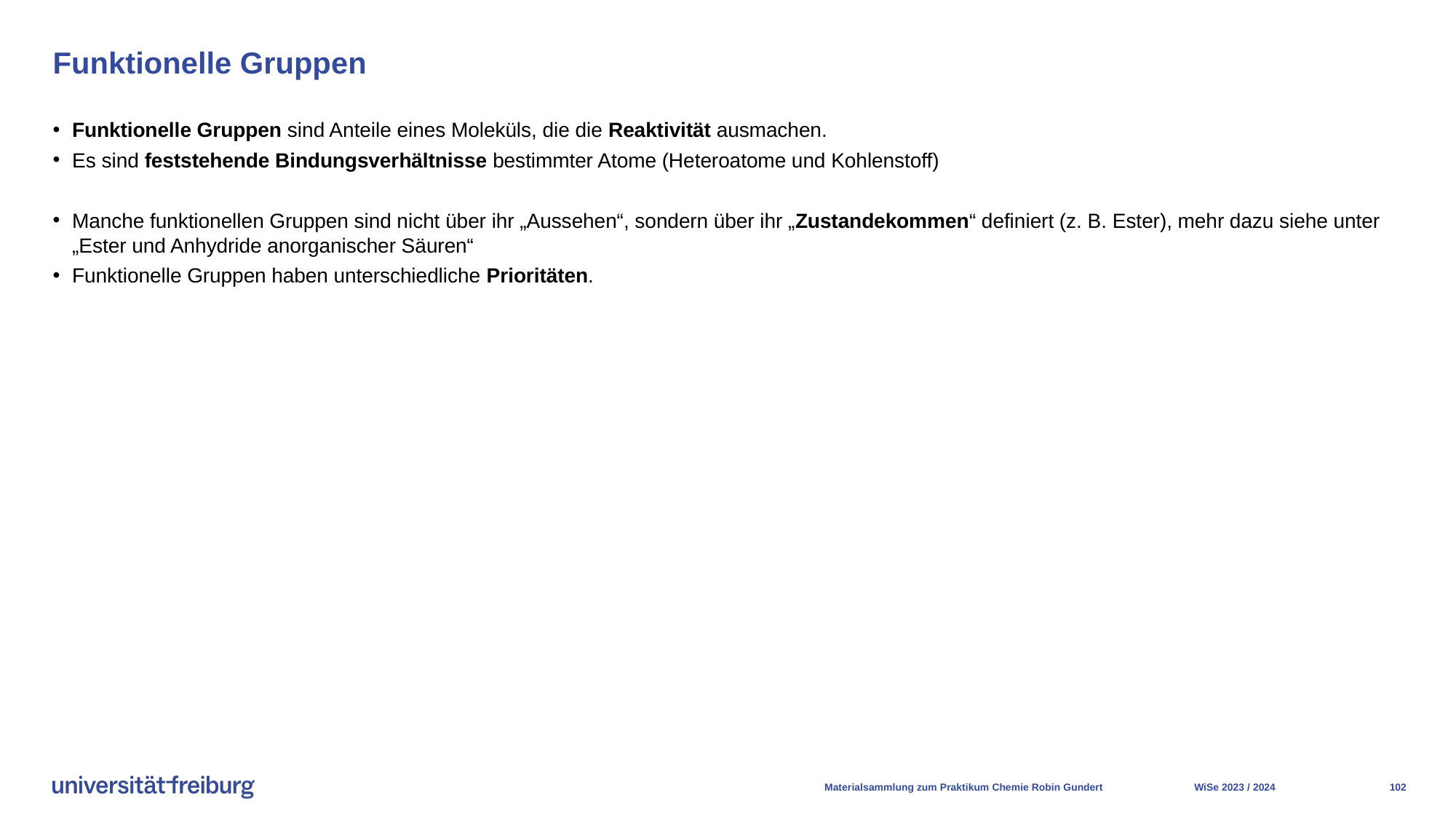

# Funktionelle Gruppen
Funktionelle Gruppen sind Anteile eines Moleküls, die die Reaktivität ausmachen.
Es sind feststehende Bindungsverhältnisse bestimmter Atome (Heteroatome und Kohlenstoff)

Manche funktionellen Gruppen sind nicht über ihr „Aussehen“, sondern über ihr „Zustandekommen“ definiert (z. B. Ester), mehr dazu siehe unter „Ester und Anhydride anorganischer Säuren“
Funktionelle Gruppen haben unterschiedliche Prioritäten.
Materialsammlung zum Praktikum Chemie 			Robin Gundert
WiSe 2023 / 2024
102